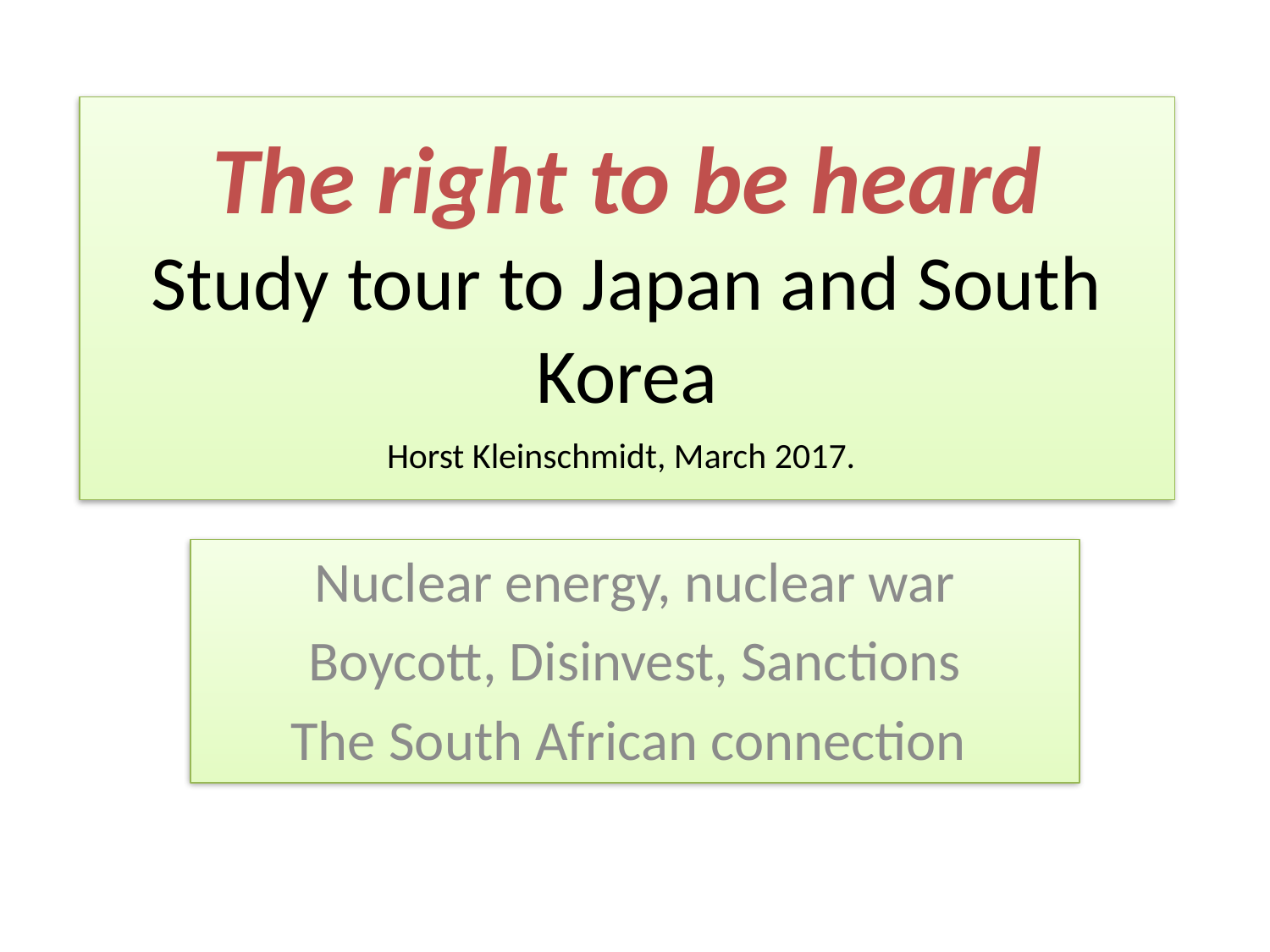

# The right to be heard Study tour to Japan and South Korea Horst Kleinschmidt, March 2017.
Nuclear energy, nuclear war
Boycott, Disinvest, Sanctions
The South African connection